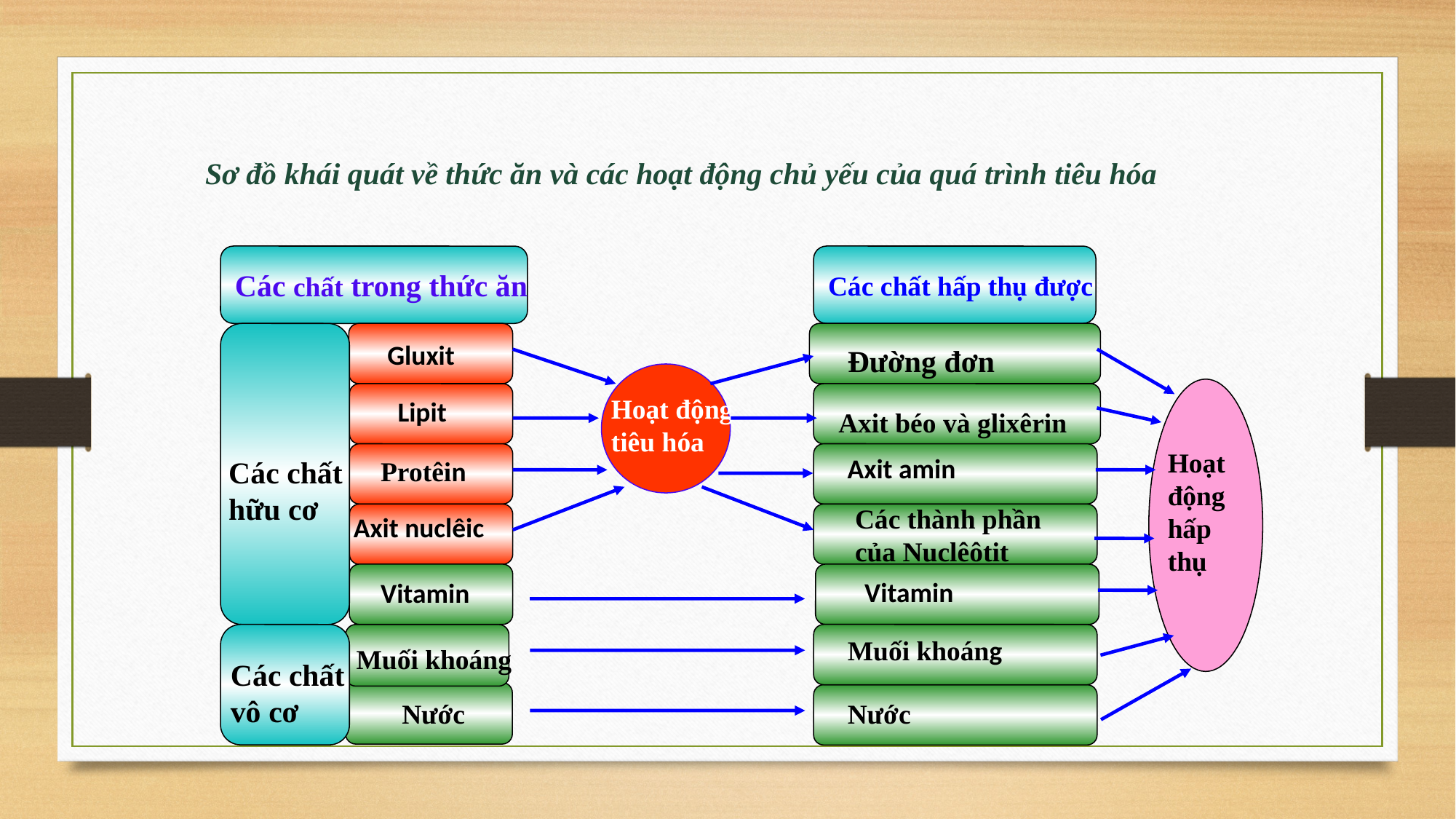

Sơ đồ khái quát về thức ăn và các hoạt động chủ yếu của quá trình tiêu hóa
Các chất trong thức ăn
Các chất hấp thụ được

Gluxit
Đường đơn

Hoạt động tiêu hóa

Lipit
Axit béo và glixêrin

Hoạt động hấp thụ

Axit amin
Các chất hữu cơ
Protêin

Các thành phần
của Nuclêôtit

Axit nuclêic

Vitamin
Vitamin

Các chất vô cơ

Muối khoáng
Muối khoáng

Nước

Nước